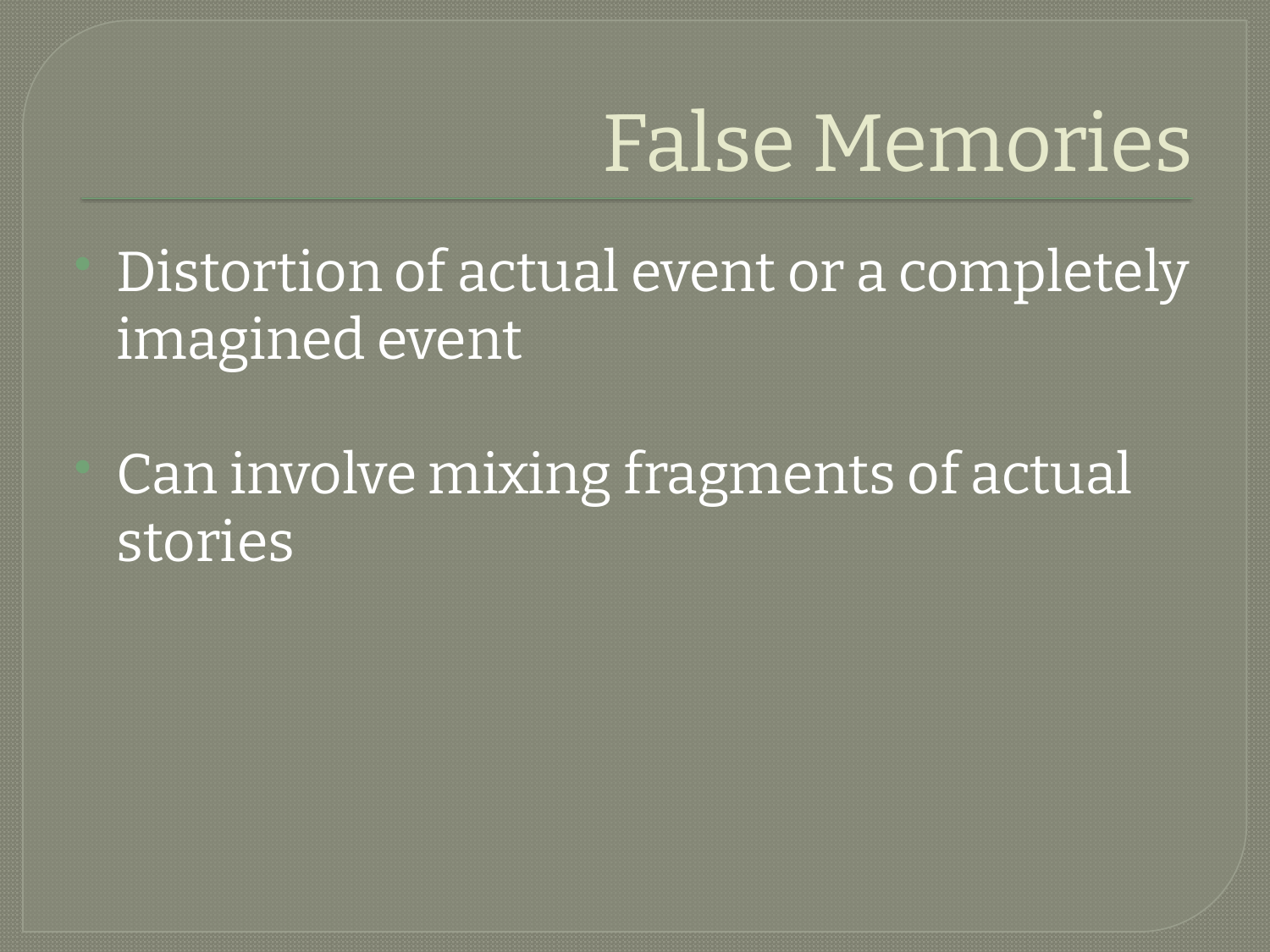

# False Memories
Distortion of actual event or a completely imagined event

Can involve mixing fragments of actual stories